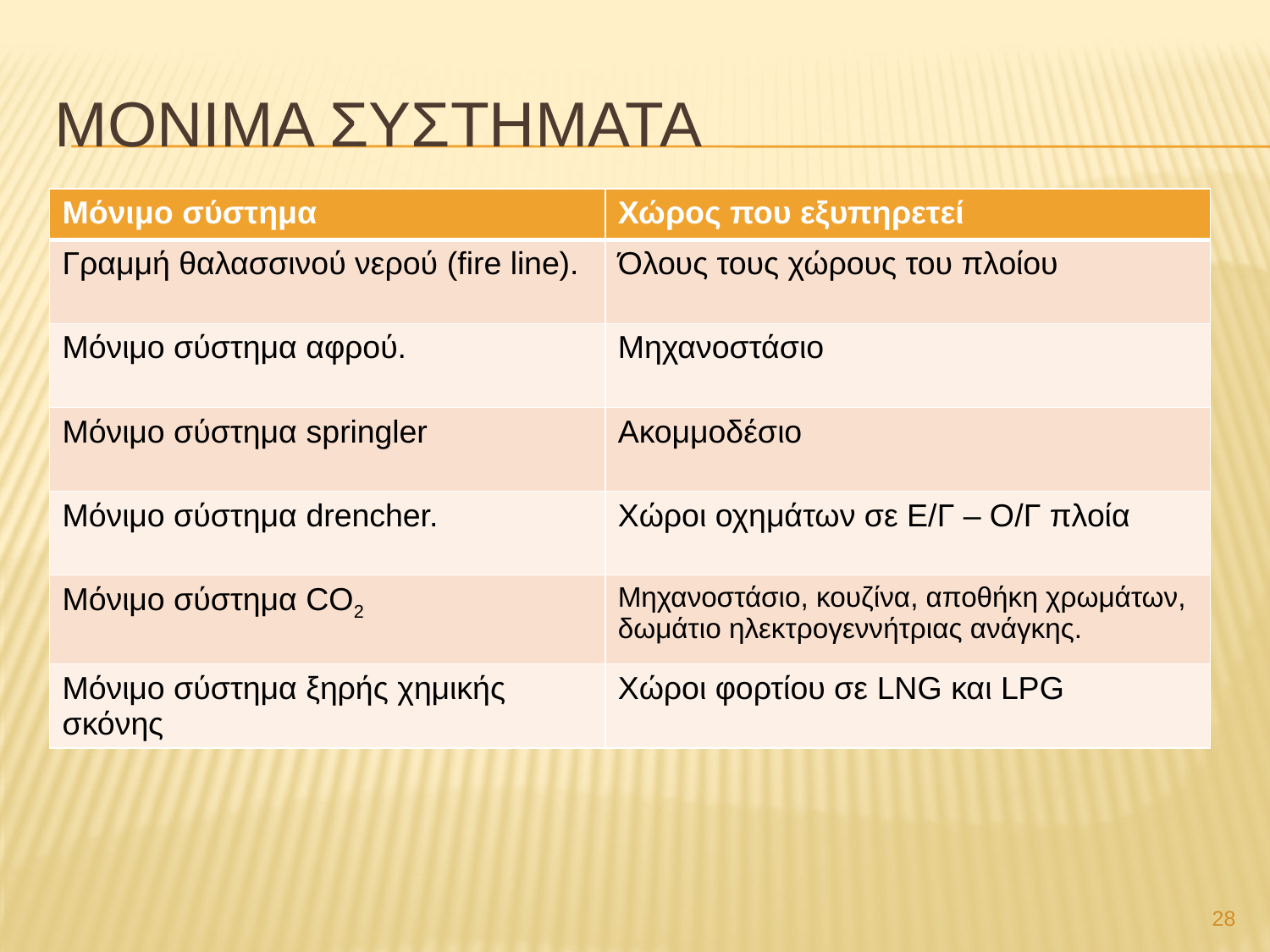

# Μονιμα συστηματα
| Μόνιμο σύστημα | Χώρος που εξυπηρετεί |
| --- | --- |
| Γραμμή θαλασσινού νερού (fire line). | Όλους τους χώρους του πλοίου |
| Μόνιμο σύστημα αφρού. | Μηχανοστάσιο |
| Μόνιμο σύστημα springler | Ακομμοδέσιο |
| Μόνιμο σύστημα drencher. | Χώροι οχημάτων σε Ε/Γ – Ο/Γ πλοία |
| Μόνιμο σύστημα CO2 | Μηχανοστάσιο, κουζίνα, αποθήκη χρωμάτων, δωμάτιο ηλεκτρογεννήτριας ανάγκης. |
| Μόνιμο σύστημα ξηρής χημικής σκόνης | Χώροι φορτίου σε LNG και LPG |

28